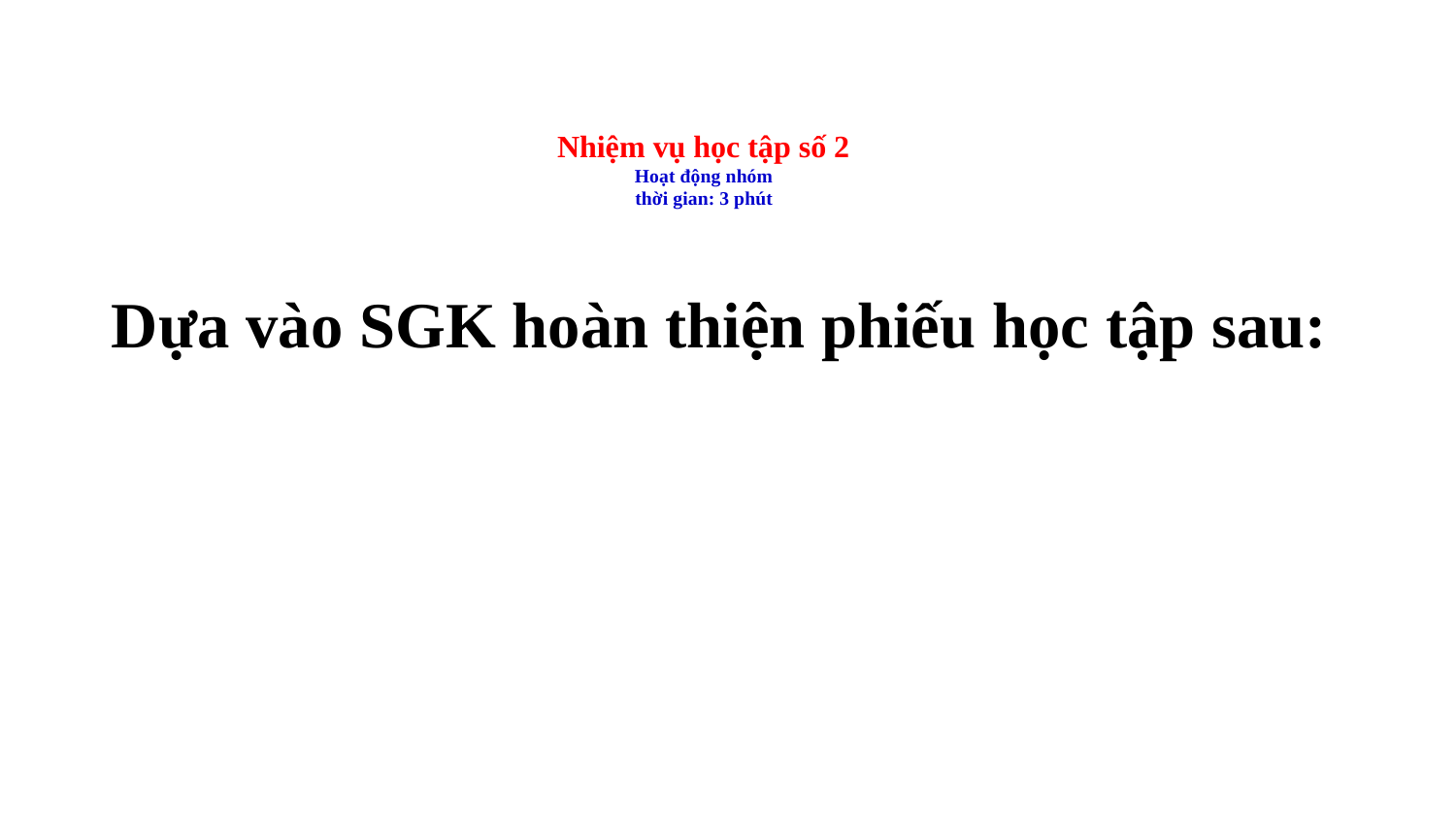

# Nhiệm vụ học tập số 2 Hoạt động nhóm thời gian: 3 phút
Dựa vào SGK hoàn thiện phiếu học tập sau: